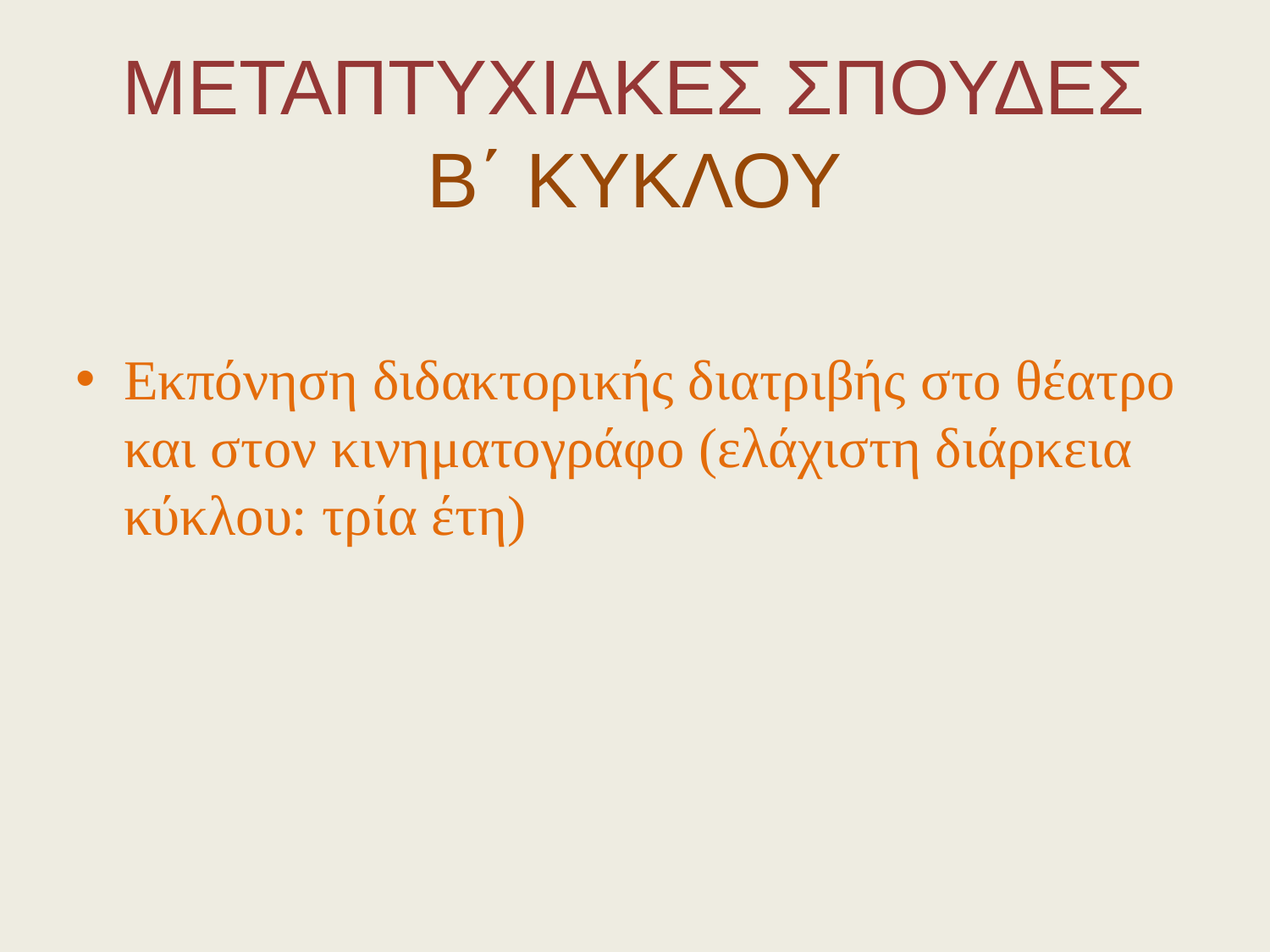

# ΜΕΤΑΠΤΥΧΙΑΚΕΣ ΣΠΟΥΔΕΣ Β΄ ΚΥΚΛΟΥ
Εκπόνηση διδακτορικής διατριβής στο θέατρο και στον κινηματογράφο (ελάχιστη διάρκεια κύκλου: τρία έτη)